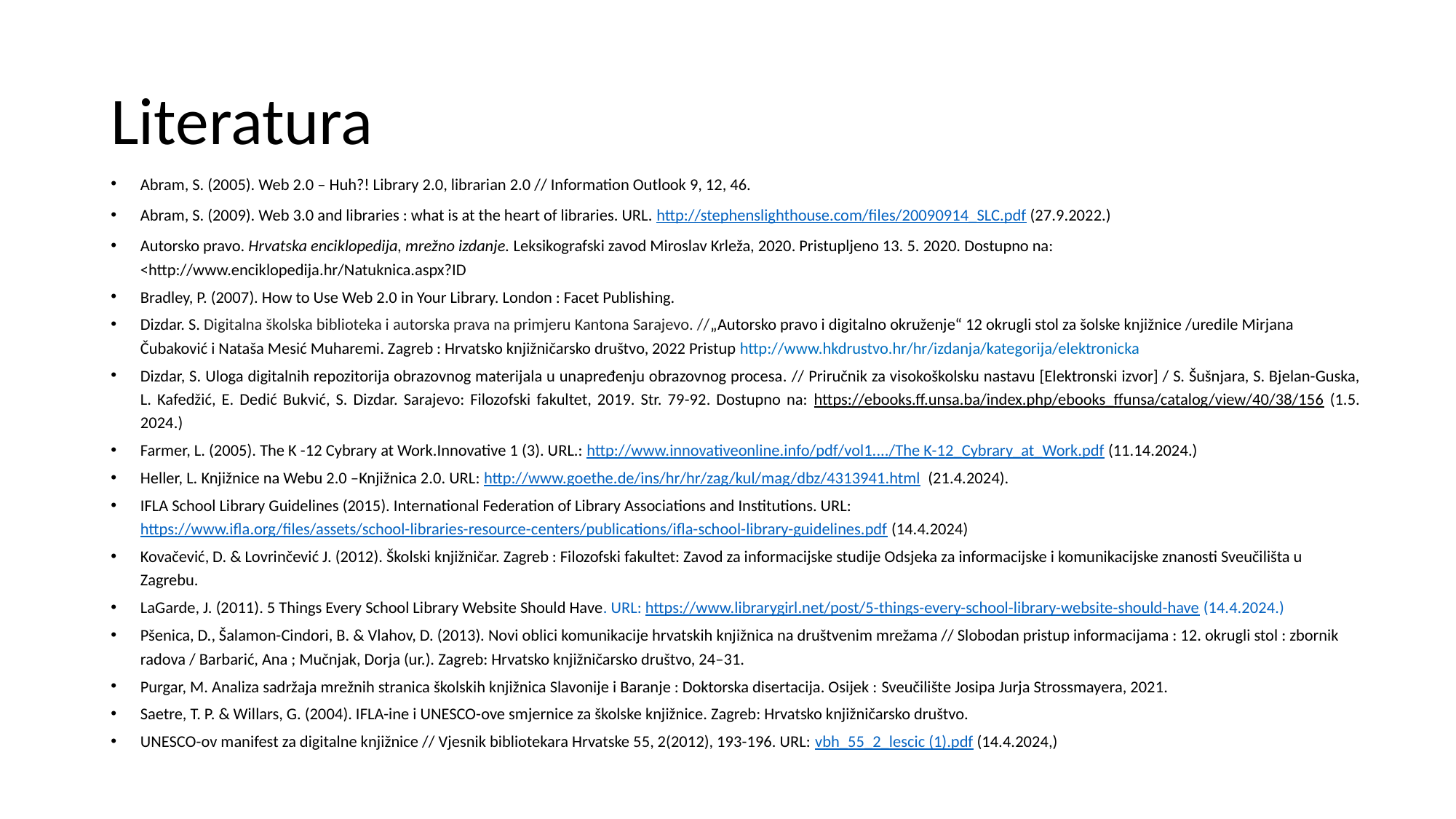

# Literatura
Abram, S. (2005). Web 2.0 – Huh?! Library 2.0, librarian 2.0 // Information Outlook 9, 12, 46.
Abram, S. (2009). Web 3.0 and libraries : what is at the heart of libraries. URL. http://stephenslighthouse.com/files/20090914_SLC.pdf (27.9.2022.)
Autorsko pravo. Hrvatska enciklopedija, mrežno izdanje. Leksikografski zavod Miroslav Krleža, 2020. Pristupljeno 13. 5. 2020. Dostupno na: <http://www.enciklopedija.hr/Natuknica.aspx?ID
Bradley, P. (2007). How to Use Web 2.0 in Your Library. London : Facet Publishing.
Dizdar. S. Digitalna školska biblioteka i autorska prava na primjeru Kantona Sarajevo. //„Autorsko pravo i digitalno okruženje“ 12 okrugli stol za šolske knjižnice /uredile Mirjana Čubaković i Nataša Mesić Muharemi. Zagreb : Hrvatsko knjižničarsko društvo, 2022 Pristup http://www.hkdrustvo.hr/hr/izdanja/kategorija/elektronicka
Dizdar, S. Uloga digitalnih repozitorija obrazovnog materijala u unapređenju obrazovnog procesa. // Priručnik za visokoškolsku nastavu [Elektronski izvor] / S. Šušnjara, S. Bjelan-Guska, L. Kafedžić, E. Dedić Bukvić, S. Dizdar. Sarajevo: Filozofski fakultet, 2019. Str. 79-92. Dostupno na: https://ebooks.ff.unsa.ba/index.php/ebooks_ffunsa/catalog/view/40/38/156 (1.5. 2024.)
Farmer, L. (2005). The K -12 Cybrary at Work.Innovative 1 (3). URL.: http://www.innovativeonline.info/pdf/vol1..../The K-12_Cybrary_at_Work.pdf (11.14.2024.)
Heller, L. Knjižnice na Webu 2.0 –Knjižnica 2.0. URL: http://www.goethe.de/ins/hr/hr/zag/kul/mag/dbz/4313941.html  (21.4.2024).
IFLA School Library Guidelines (2015). International Federation of Library Associations and Institutions. URL: https://www.ifla.org/files/assets/school-libraries-resource-centers/publications/ifla-school-library-guidelines.pdf (14.4.2024)
Kovačević, D. & Lovrinčević J. (2012). Školski knjižničar. Zagreb : Filozofski fakultet: Zavod za informacijske studije Odsjeka za informacijske i komunikacijske znanosti Sveučilišta u Zagrebu.
LaGarde, J. (2011). 5 Things Every School Library Website Should Have. URL: https://www.librarygirl.net/post/5-things-every-school-library-website-should-have (14.4.2024.)
Pšenica, D., Šalamon-Cindori, B. & Vlahov, D. (2013). Novi oblici komunikacije hrvatskih knjižnica na društvenim mrežama // Slobodan pristup informacijama : 12. okrugli stol : zbornik radova / Barbarić, Ana ; Mučnjak, Dorja (ur.). Zagreb: Hrvatsko knjižničarsko društvo, 24–31.
Purgar, M. Analiza sadržaja mrežnih stranica školskih knjižnica Slavonije i Baranje : Doktorska disertacija. Osijek : Sveučilište Josipa Jurja Strossmayera, 2021.
Saetre, T. P. & Willars, G. (2004). IFLA-ine i UNESCO-ove smjernice za školske knjižnice. Zagreb: Hrvatsko knjižničarsko društvo.
UNESCO-ov manifest za digitalne knjižnice // Vjesnik bibliotekara Hrvatske 55, 2(2012), 193-196. URL: vbh_55_2_lescic (1).pdf (14.4.2024,)